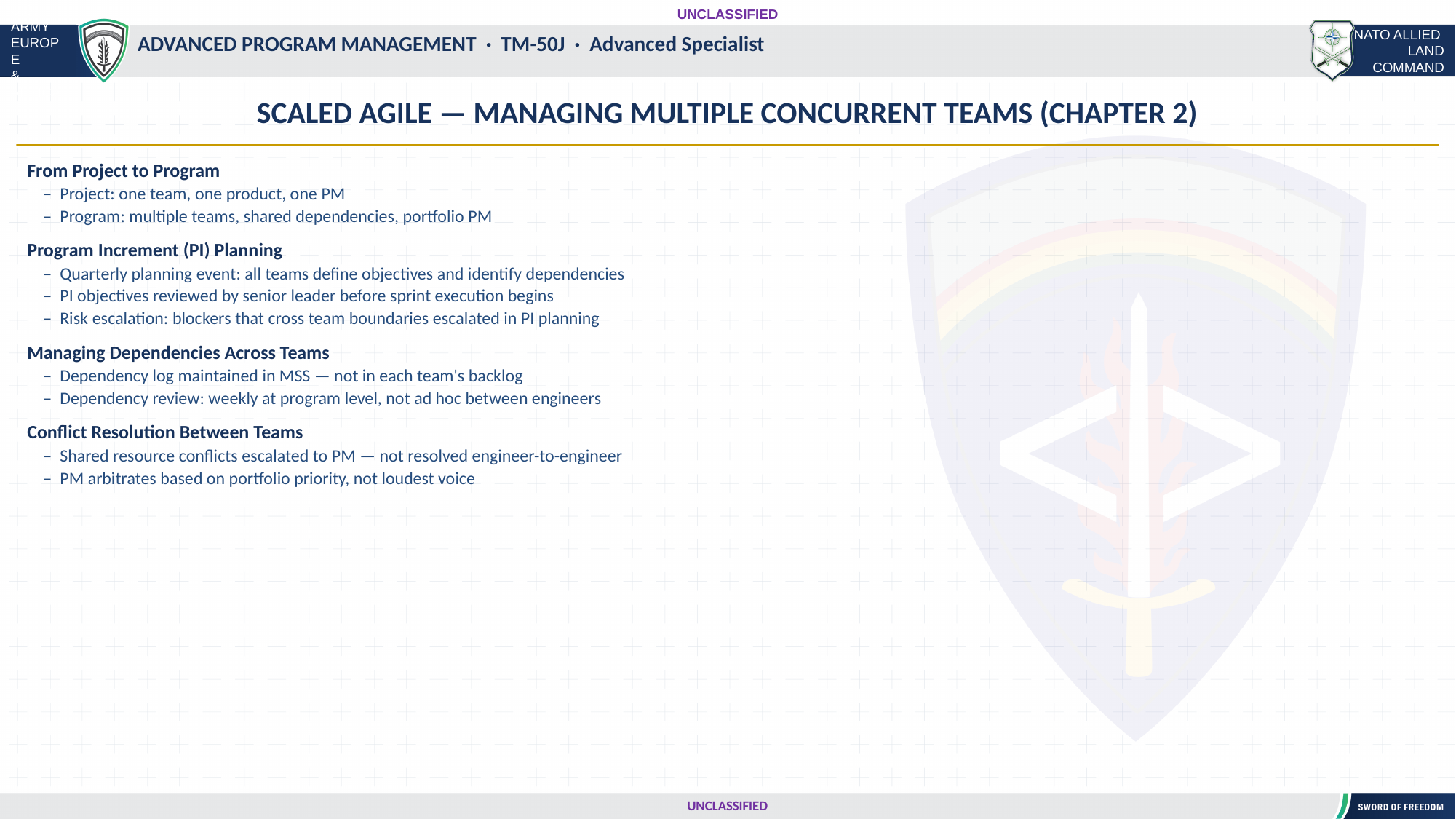

UNCLASSIFIED
#
ADVANCED PROGRAM MANAGEMENT  ·  TM-50J  ·  Advanced Specialist
SCALED AGILE — MANAGING MULTIPLE CONCURRENT TEAMS (CHAPTER 2)

From Project to Program
    –  Project: one team, one product, one PM
    –  Program: multiple teams, shared dependencies, portfolio PM
Program Increment (PI) Planning
    –  Quarterly planning event: all teams define objectives and identify dependencies
    –  PI objectives reviewed by senior leader before sprint execution begins
    –  Risk escalation: blockers that cross team boundaries escalated in PI planning
Managing Dependencies Across Teams
    –  Dependency log maintained in MSS — not in each team's backlog
    –  Dependency review: weekly at program level, not ad hoc between engineers
Conflict Resolution Between Teams
    –  Shared resource conflicts escalated to PM — not resolved engineer-to-engineer
    –  PM arbitrates based on portfolio priority, not loudest voice
UNCLASSIFIED